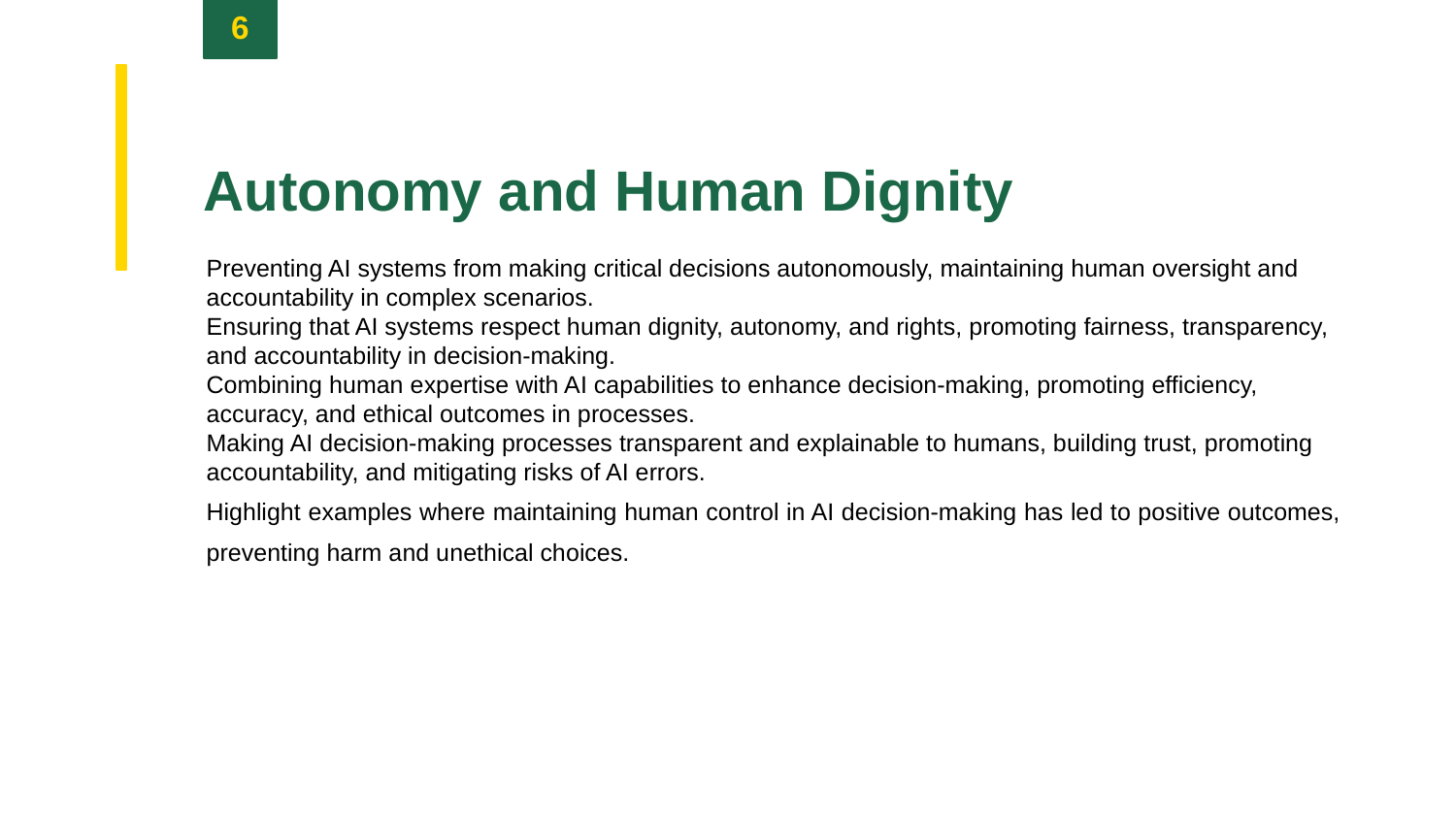

6

Autonomy and Human Dignity
Preventing AI systems from making critical decisions autonomously, maintaining human oversight and accountability in complex scenarios.
Ensuring that AI systems respect human dignity, autonomy, and rights, promoting fairness, transparency, and accountability in decision-making.
Combining human expertise with AI capabilities to enhance decision-making, promoting efficiency, accuracy, and ethical outcomes in processes.
Making AI decision-making processes transparent and explainable to humans, building trust, promoting accountability, and mitigating risks of AI errors.
Highlight examples where maintaining human control in AI decision-making has led to positive outcomes, preventing harm and unethical choices.